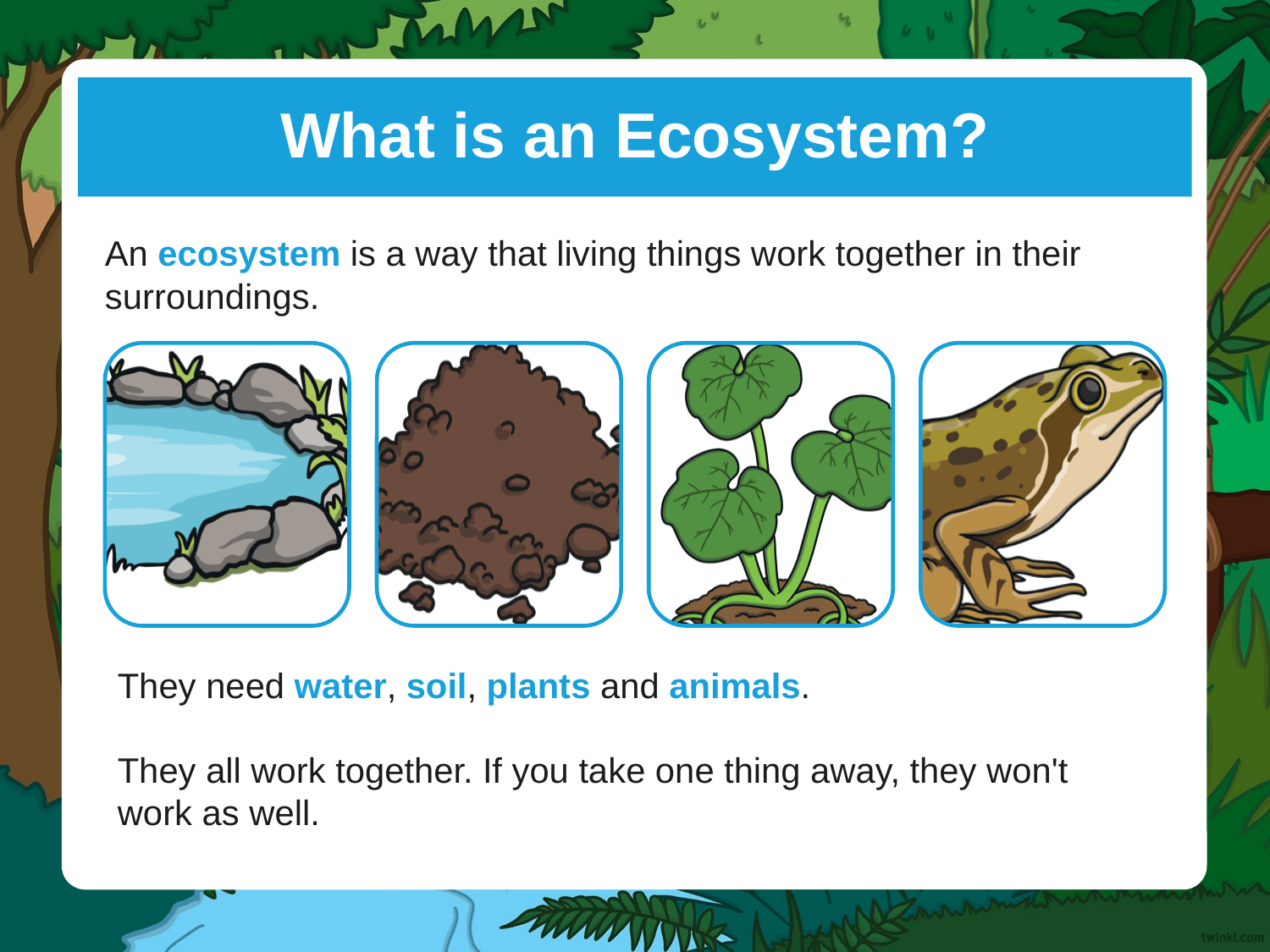

# What is an Ecosystem?
An ecosystem is a way that living things work together in their surroundings.

They need water, soil, plants and animals.

They all work together. If you take one thing away, they won't work as well.